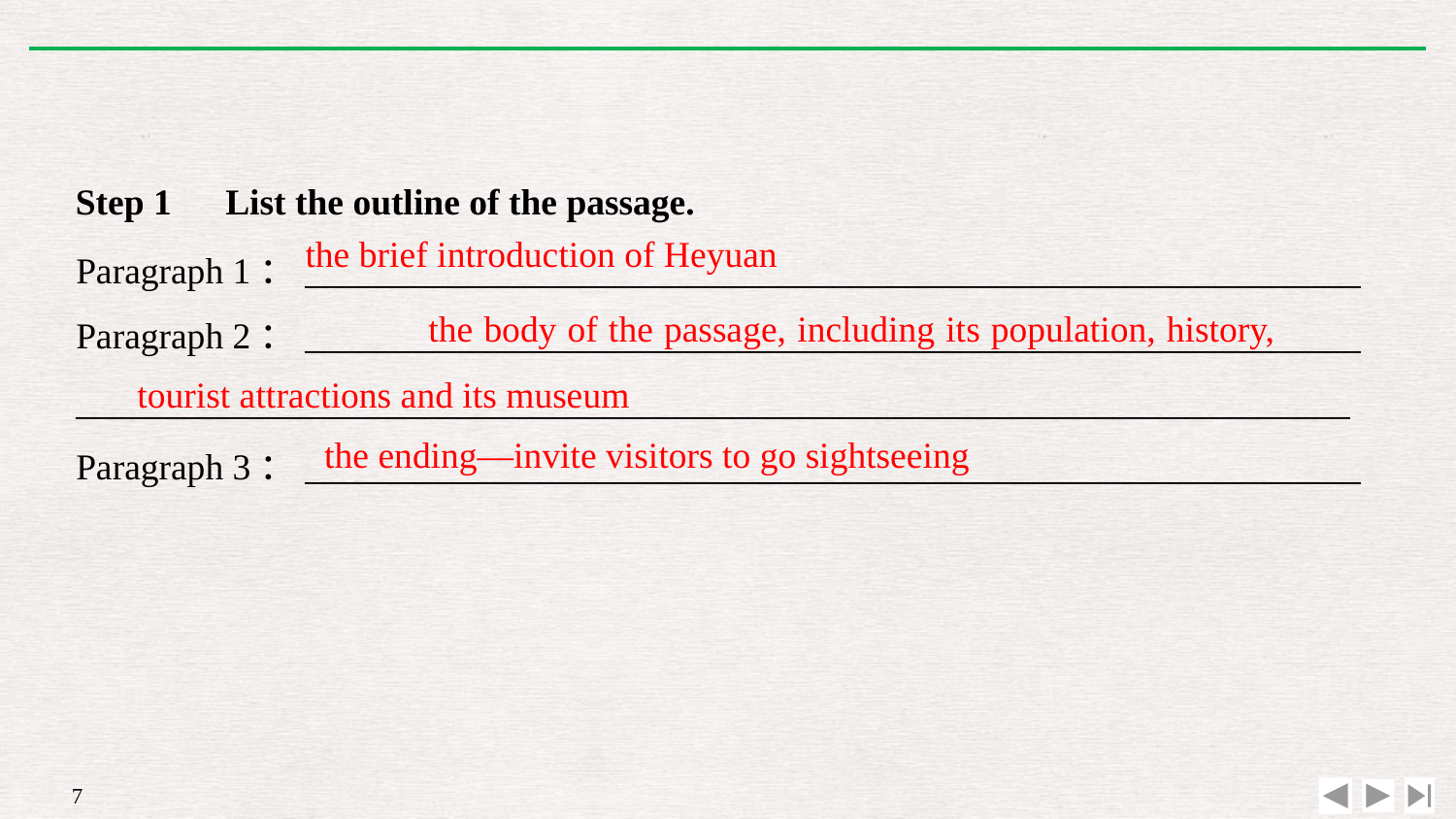

Step 1　List the outline of the passage.
Paragraph 1：__________________________________________________________
Paragraph 2：__________________________________________________________
______________________________________________________________________
Paragraph 3：__________________________________________________________
the brief introduction of Heyuan
		the body of the passage, including its population, history, tourist attractions and its museum
the ending—invite visitors to go sightseeing